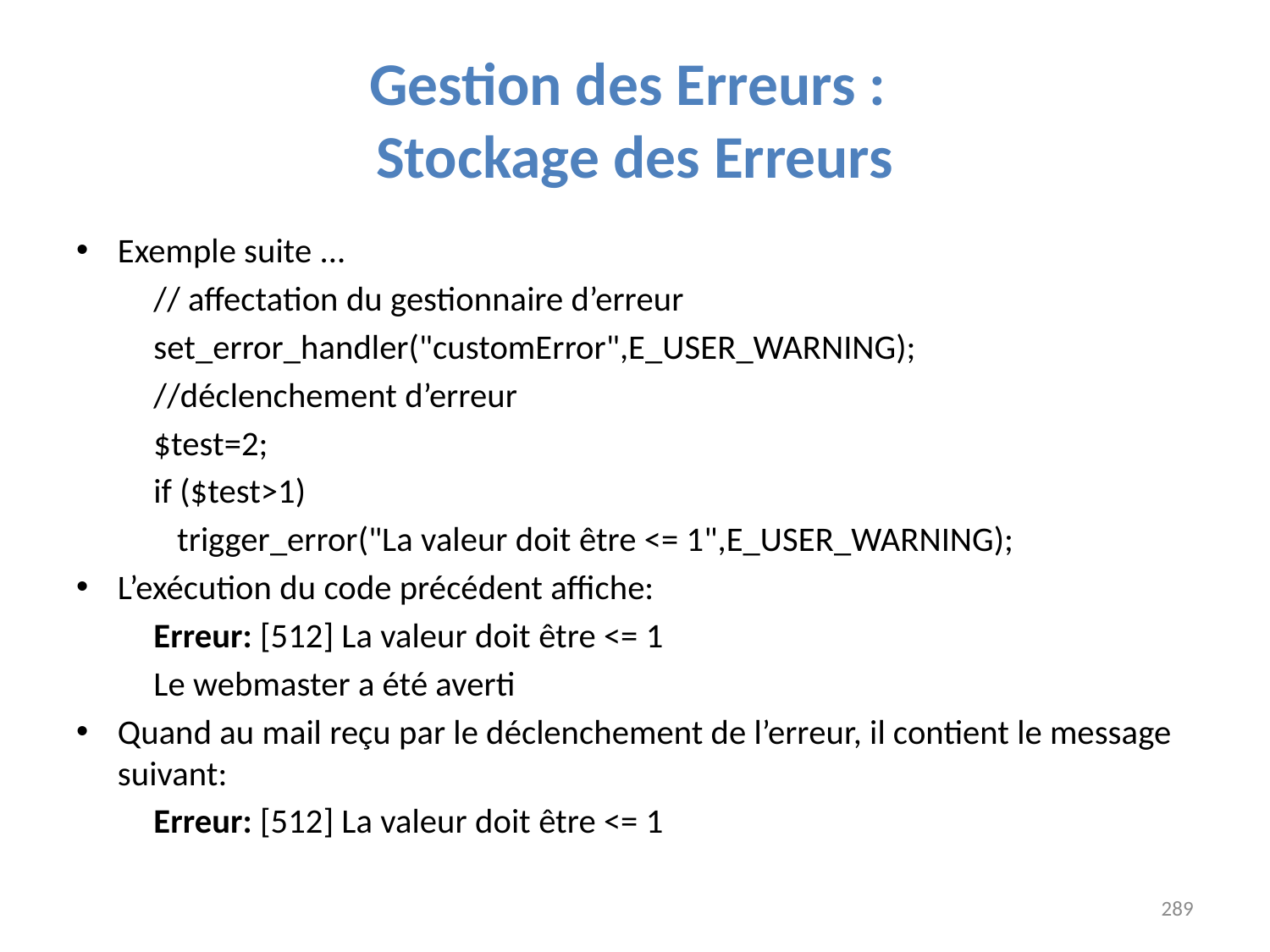

# Gestion des Erreurs : Stockage des Erreurs
Exemple suite ...
	// affectation du gestionnaire d’erreur
	set_error_handler("customError",E_USER_WARNING);
	//déclenchement d’erreur
	$test=2;
	if ($test>1)
	   trigger_error("La valeur doit être <= 1",E_USER_WARNING);
L’exécution du code précédent affiche:
	Erreur: [512] La valeur doit être <= 1
	Le webmaster a été averti
Quand au mail reçu par le déclenchement de l’erreur, il contient le message suivant:
	Erreur: [512] La valeur doit être <= 1

289